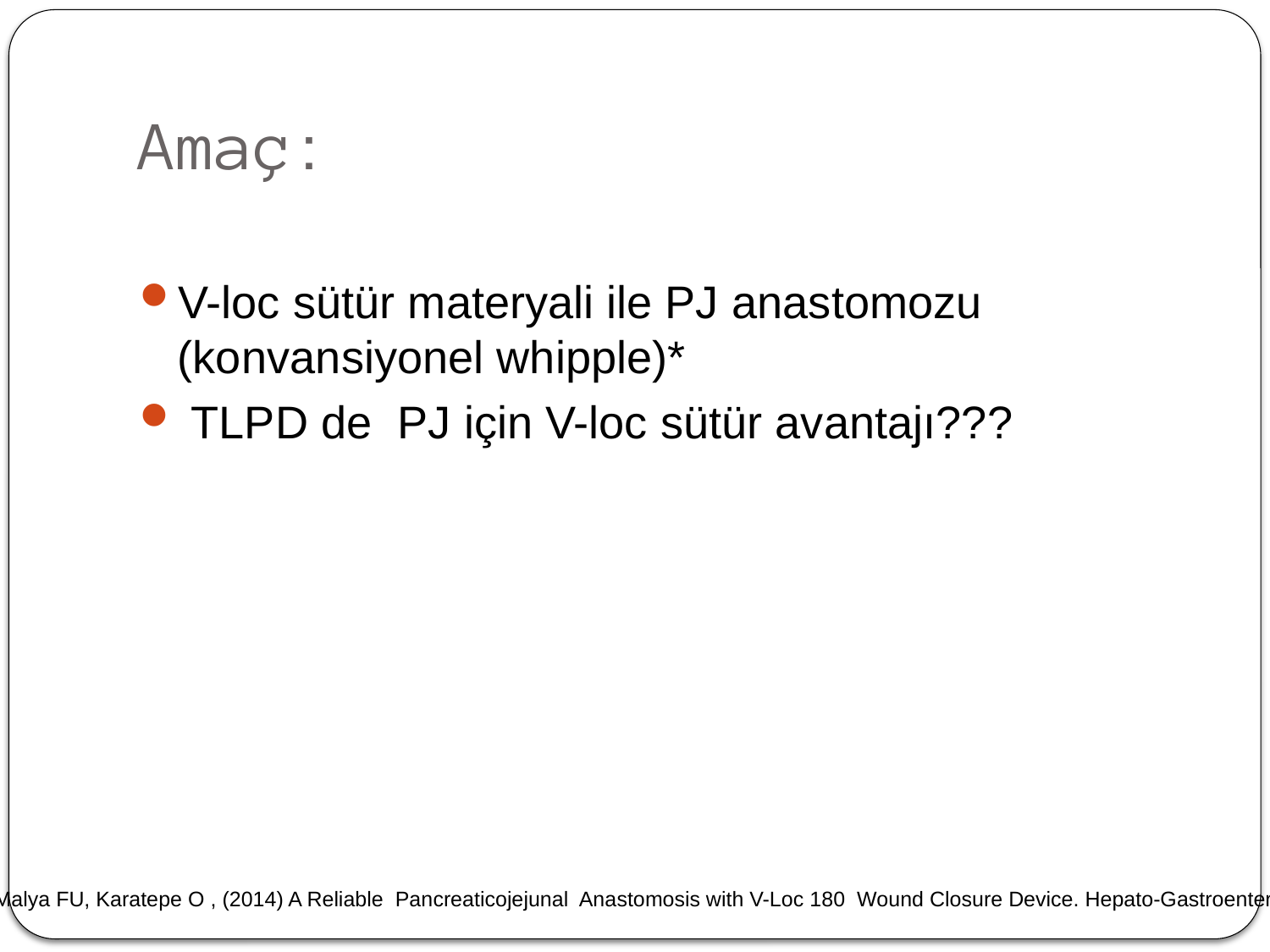

# Amaç:

V-loc sütür materyali ile PJ anastomozu (konvansiyonel whipple)*
 TLPD de  PJ için V-loc sütür avantajı???

*Malya FU, Karatepe O , (2014) A Reliable  Pancreaticojejunal  Anastomosis with V-Loc 180  Wound Closure Device. Hepato-Gastroenterology